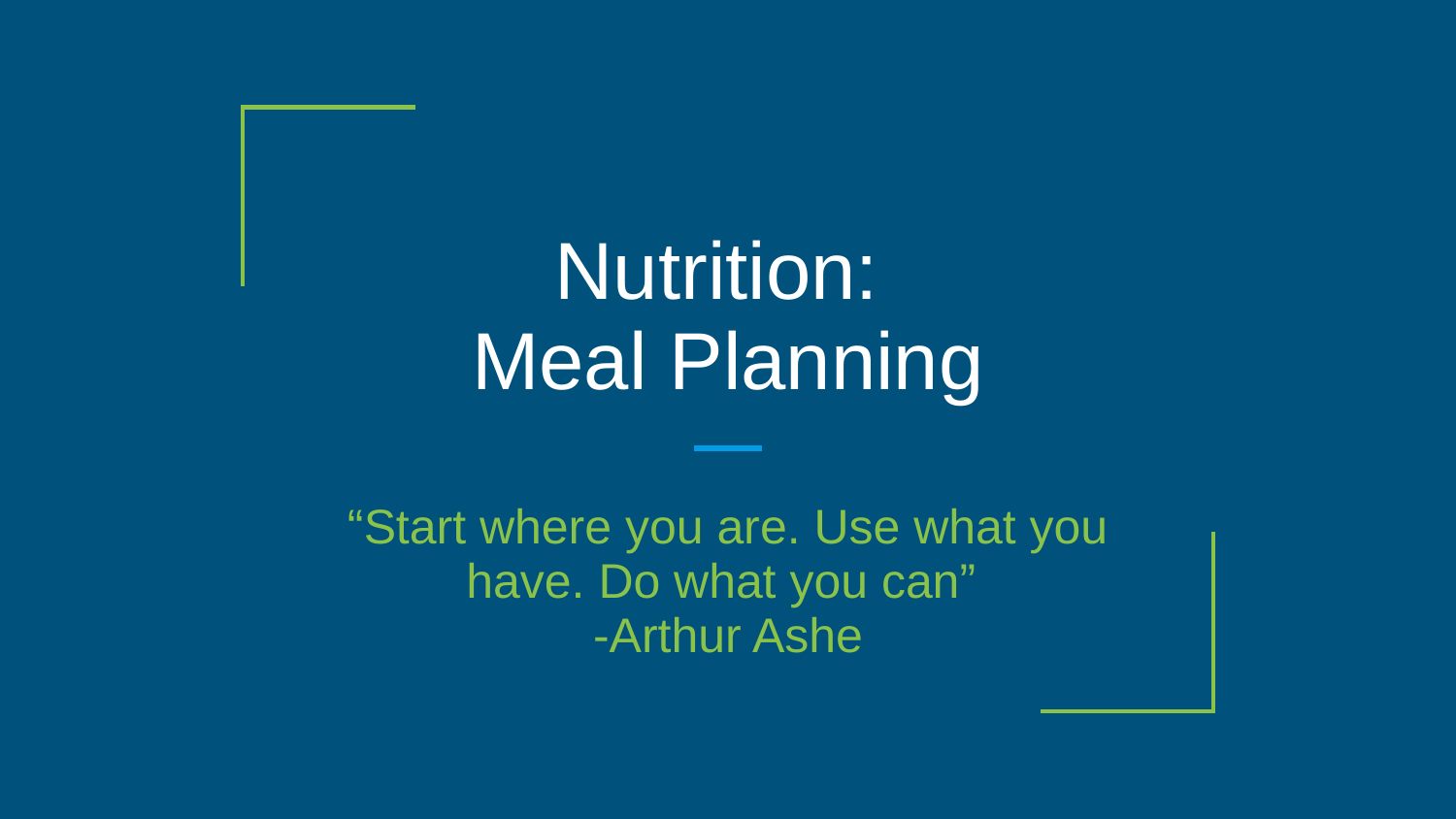

# Nutrition:
Meal Planning
“Start where you are. Use what you have. Do what you can”
-Arthur Ashe